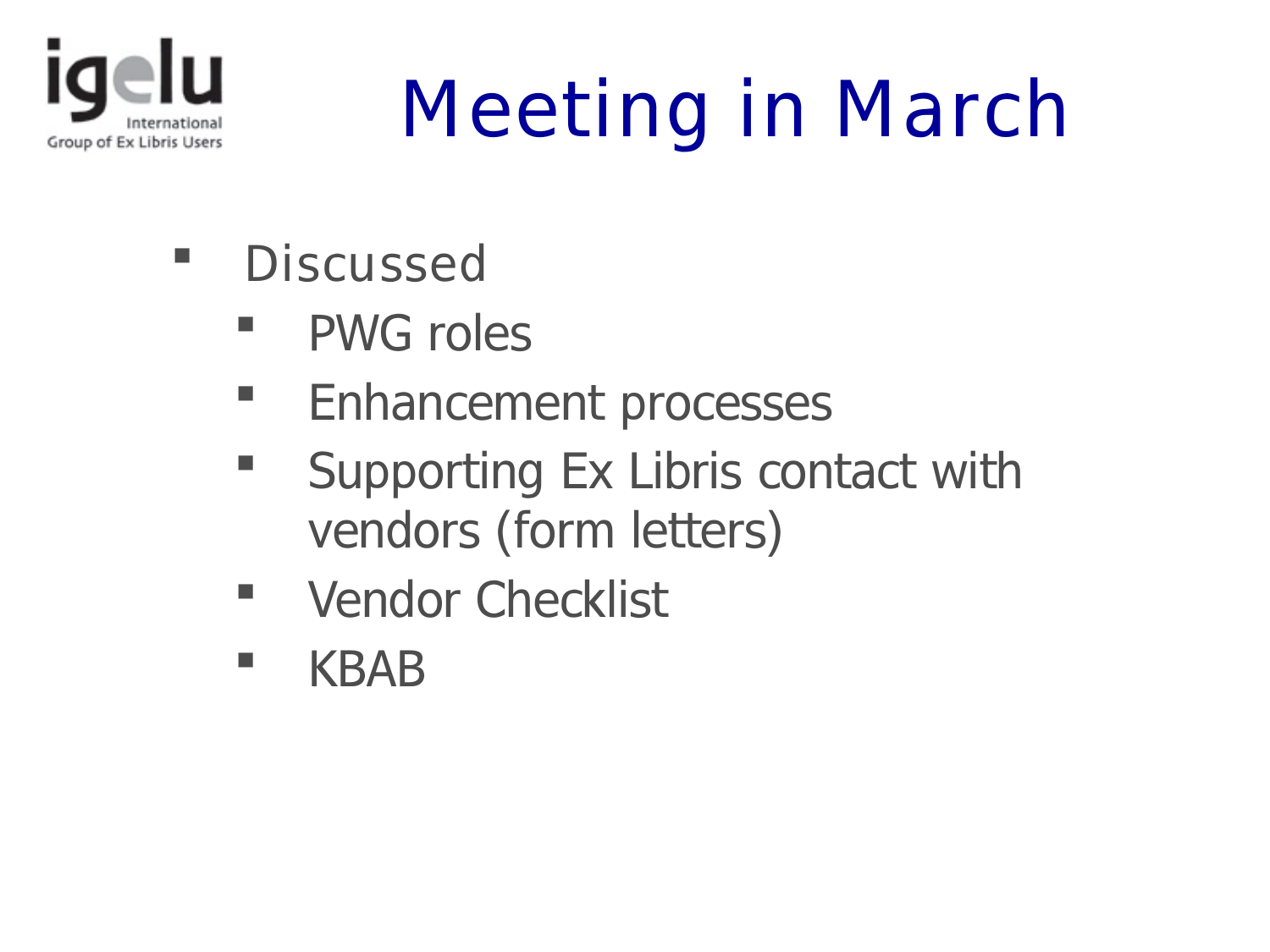

# Meeting in March
Discussed
PWG roles
Enhancement processes
Supporting Ex Libris contact with vendors (form letters)
Vendor Checklist
KBAB